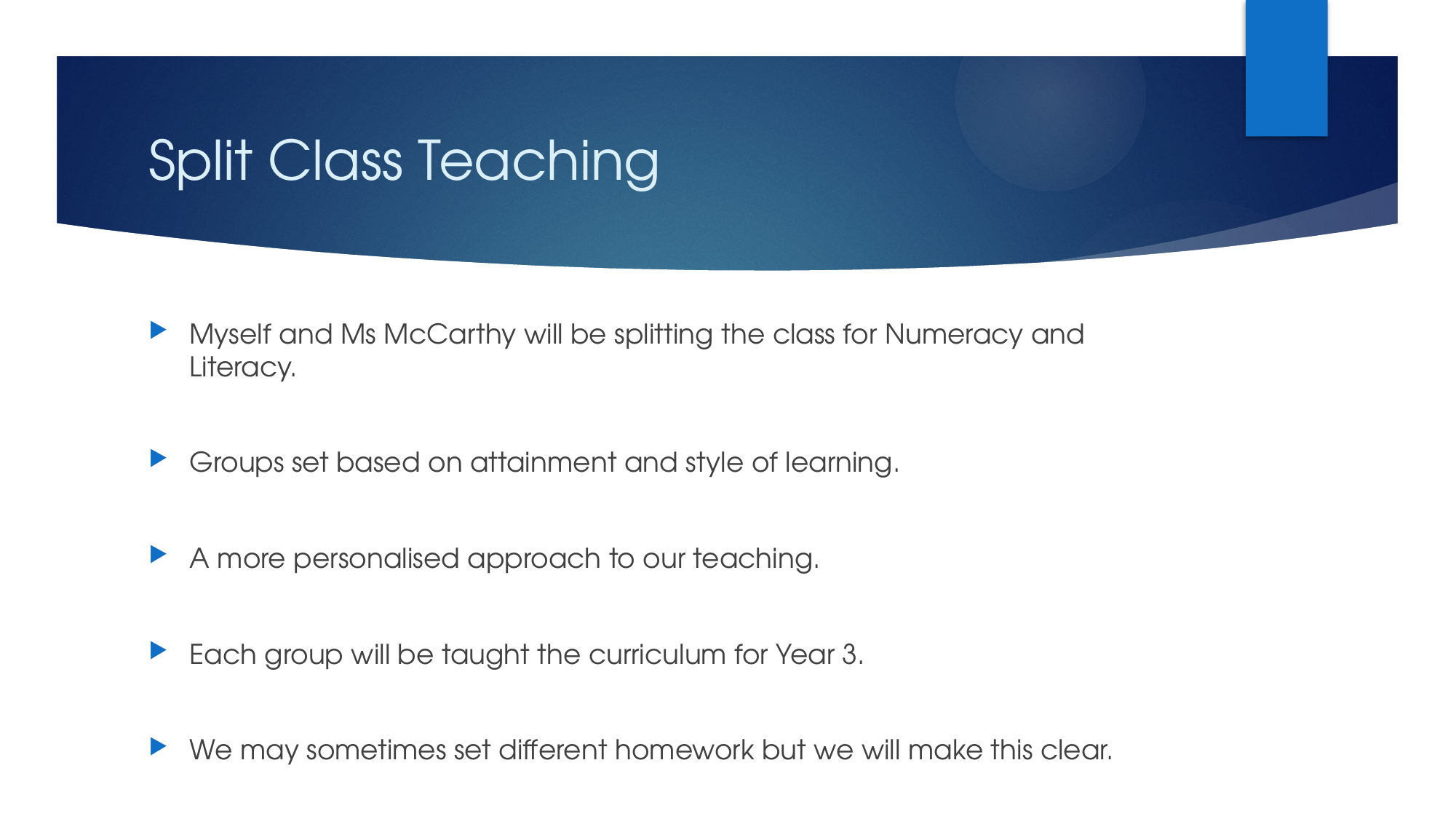

# Split Class Teaching
Myself and Ms McCarthy will be splitting the class for Numeracy and Literacy.

Groups set based on attainment and style of learning.

A more personalised approach to our teaching.

Each group will be taught the curriculum for Year 3.

We may sometimes set different homework but we will make this clear.